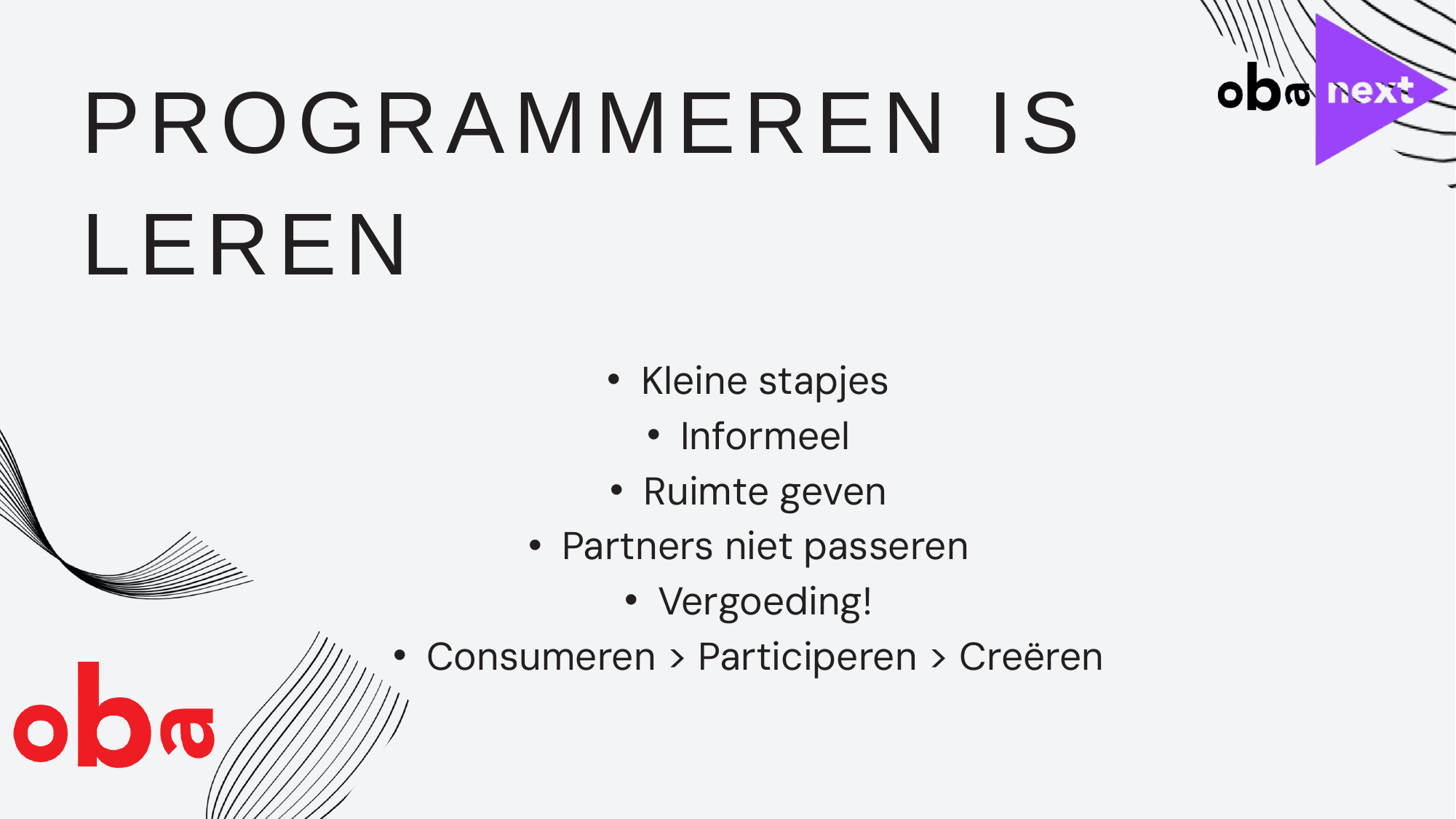

PROGRAMMEREN IS LEREN
Kleine stapjes
Informeel
Ruimte geven
Partners niet passeren
Vergoeding!
Consumeren > Participeren > Creëren